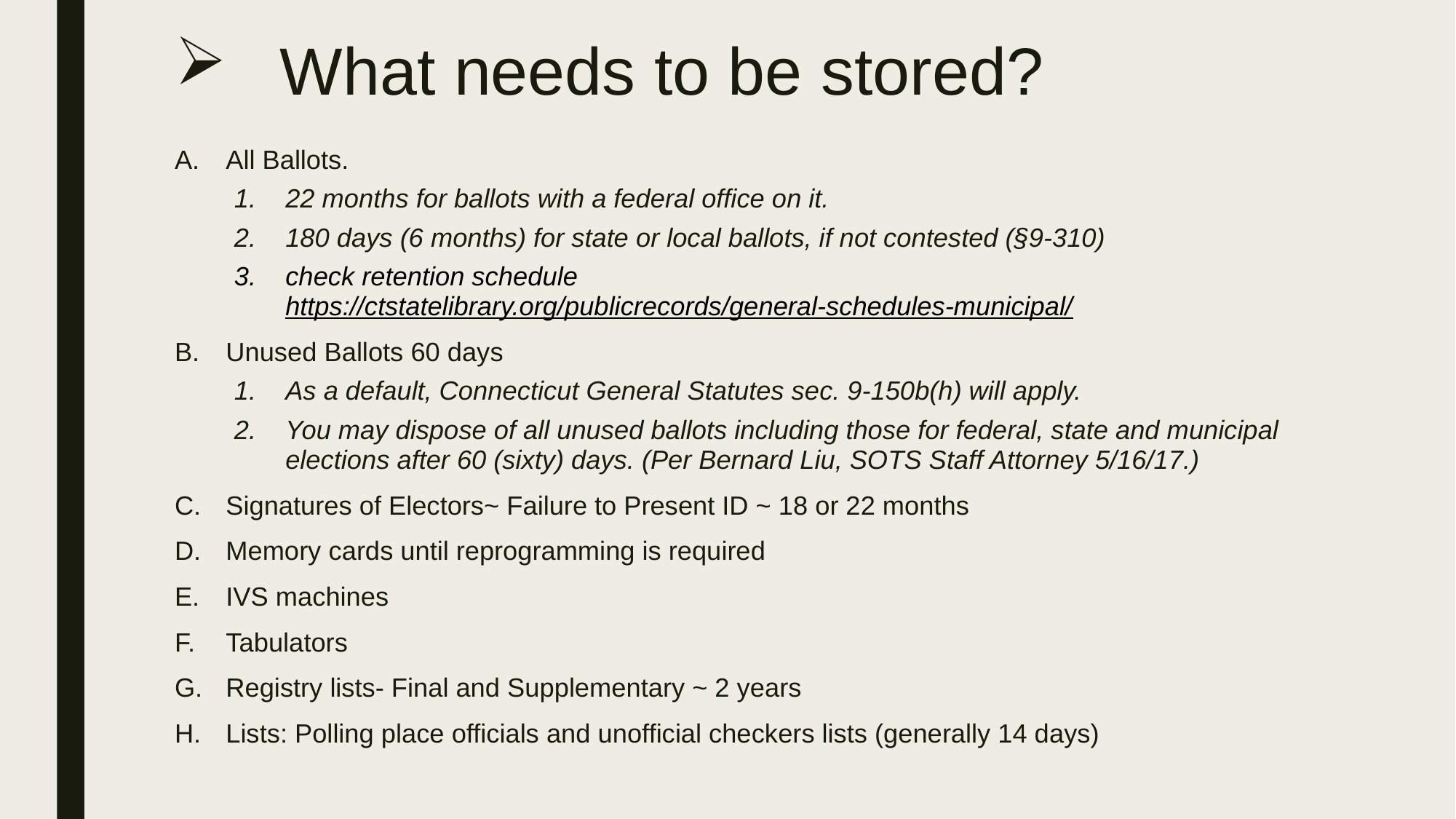

# What needs to be stored?
All Ballots.
22 months for ballots with a federal office on it.
180 days (6 months) for state or local ballots, if not contested (§9-310)
check retention schedule https://ctstatelibrary.org/publicrecords/general-schedules-municipal/
Unused Ballots 60 days
As a default, Connecticut General Statutes sec. 9-150b(h) will apply.
You may dispose of all unused ballots including those for federal, state and municipal elections after 60 (sixty) days. (Per Bernard Liu, SOTS Staff Attorney 5/16/17.)
Signatures of Electors~ Failure to Present ID ~ 18 or 22 months
Memory cards until reprogramming is required
IVS machines
Tabulators
Registry lists- Final and Supplementary ~ 2 years
Lists: Polling place officials and unofficial checkers lists (generally 14 days)